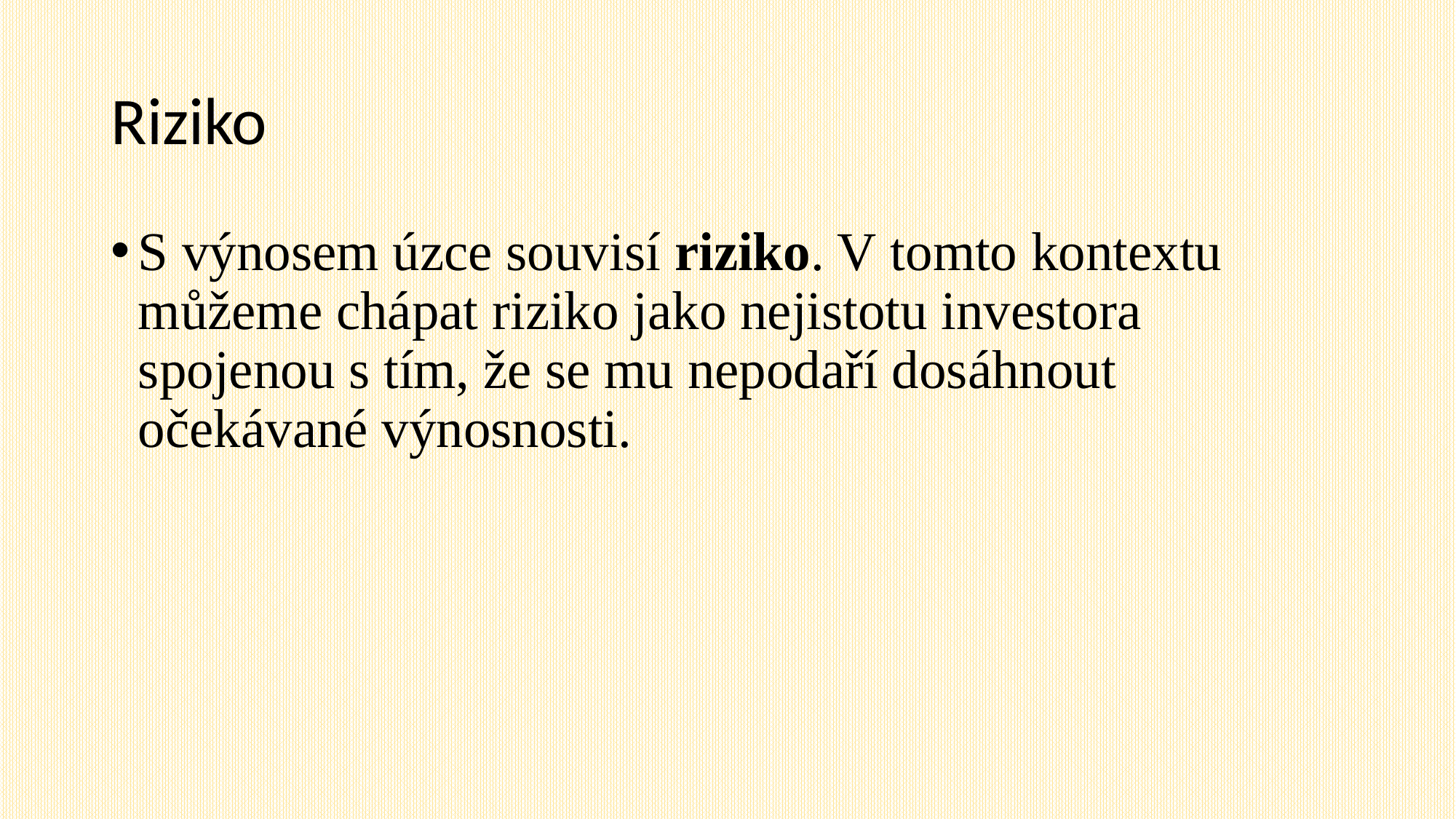

# Riziko
S výnosem úzce souvisí riziko. V tomto kontextu můžeme chápat riziko jako nejistotu investora spojenou s tím, že se mu nepodaří dosáhnout očekávané výnosnosti.